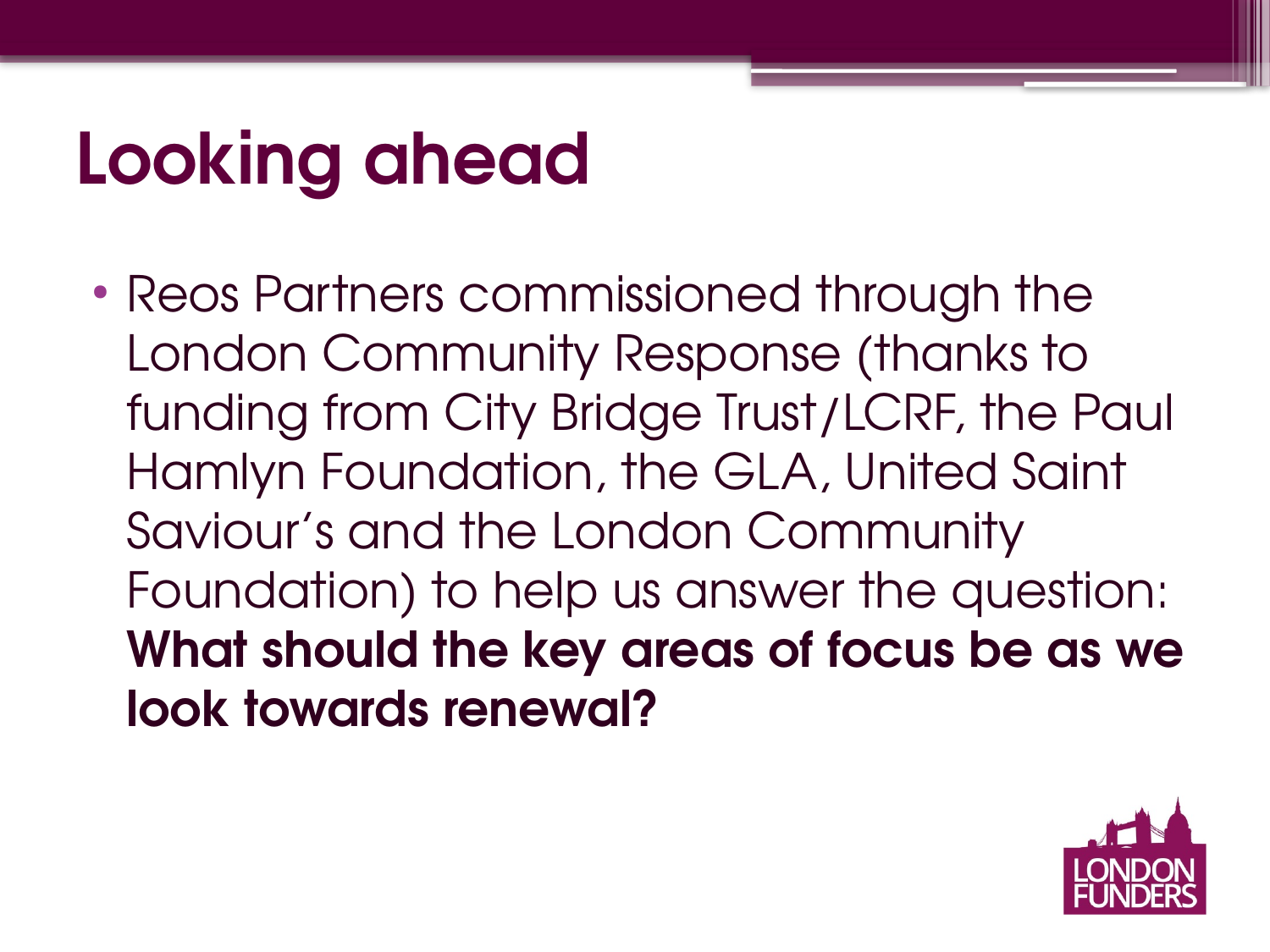

# Looking ahead
Reos Partners commissioned through the London Community Response (thanks to funding from City Bridge Trust/LCRF, the Paul Hamlyn Foundation, the GLA, United Saint Saviour’s and the London Community Foundation) to help us answer the question: What should the key areas of focus be as we look towards renewal?